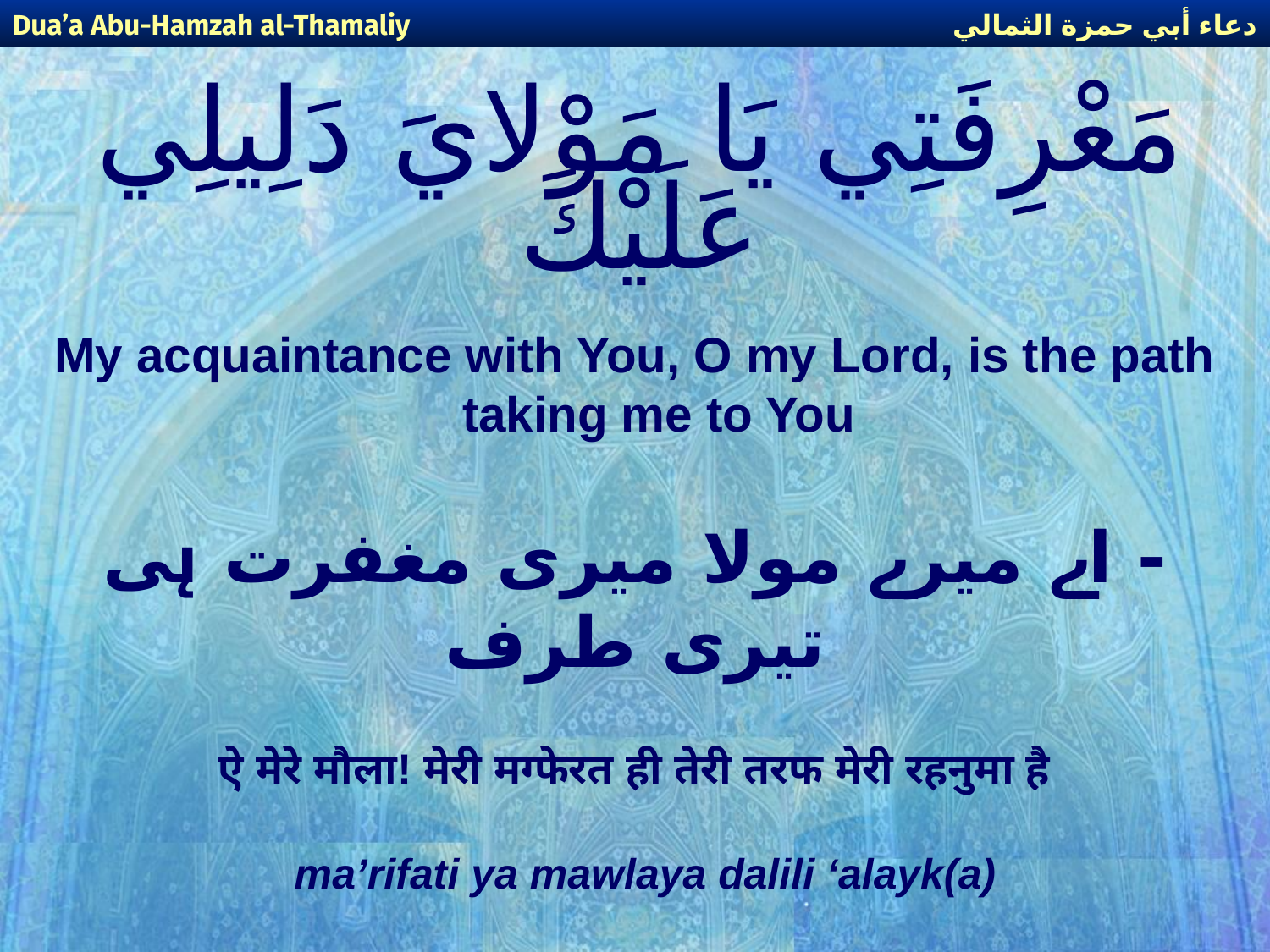

دعاء أبي حمزة الثمالي
Dua’a Abu-Hamzah al-Thamaliy
# مَعْرِفَتِي يَا مَوْلايَ دَلِيلِي عَلَيْكَ
My acquaintance with You, O my Lord, is the path taking me to You
- اے میرے مولا میری مغفرت ہی تیری طرف
ऐ मेरे मौला! मेरी मग्फेरत ही तेरी तरफ मेरी रहनुमा है
ma’rifati ya mawlaya dalili ‘alayk(a)